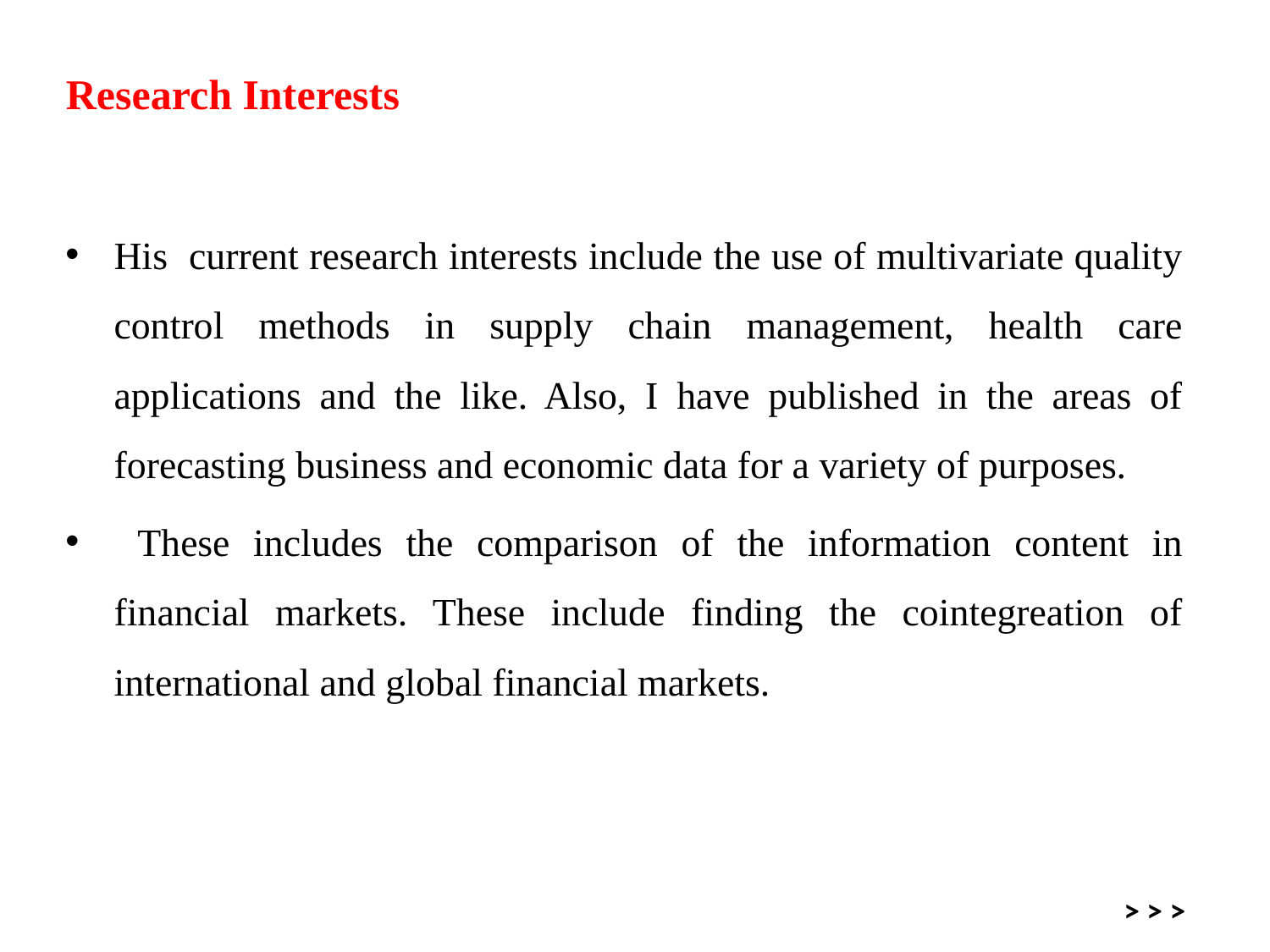

# Research Interests
His  current research interests include the use of multivariate quality control methods in supply chain management, health care applications and the like. Also, I have published in the areas of forecasting business and economic data for a variety of purposes.
 These includes the comparison of the information content in financial markets. These include finding the cointegreation of international and global financial markets.
> > >